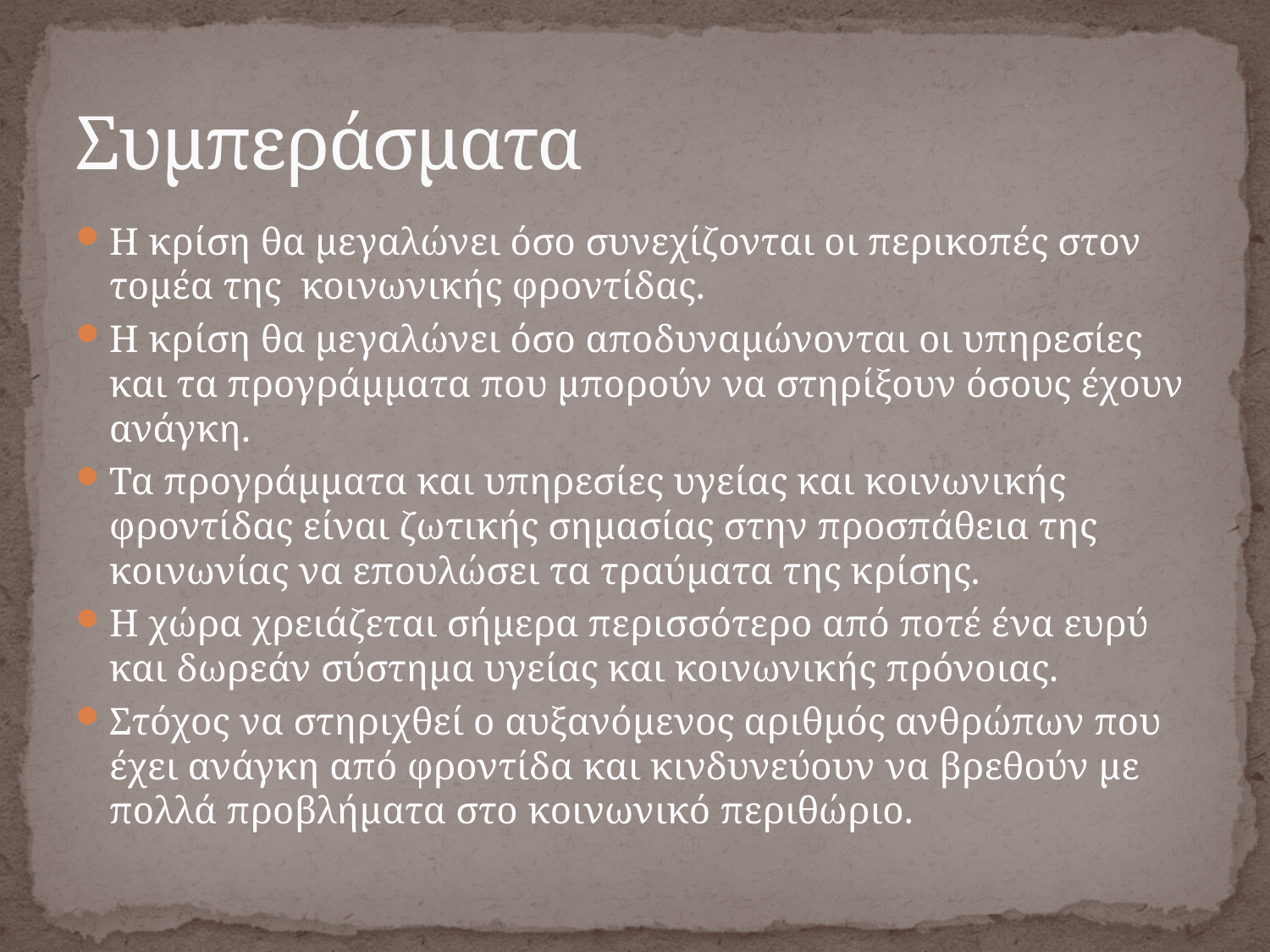

# Συμπεράσματα
Η κρίση θα μεγαλώνει όσο συνεχίζονται οι περικοπές στον τομέα της  κοινωνικής φροντίδας.
Η κρίση θα μεγαλώνει όσο αποδυναμώνονται οι υπηρεσίες και τα προγράμματα που μπορούν να στηρίξουν όσους έχουν ανάγκη.
Τα προγράμματα και υπηρεσίες υγείας και κοινωνικής φροντίδας είναι ζωτικής σημασίας στην προσπάθεια της κοινωνίας να επουλώσει τα τραύματα της κρίσης.
Η χώρα χρειάζεται σήμερα περισσότερο από ποτέ ένα ευρύ και δωρεάν σύστημα υγείας και κοινωνικής πρόνοιας.
Στόχος να στηριχθεί ο αυξανόμενος αριθμός ανθρώπων που έχει ανάγκη από φροντίδα και κινδυνεύουν να βρεθούν με πολλά προβλήματα στο κοινωνικό περιθώριο.